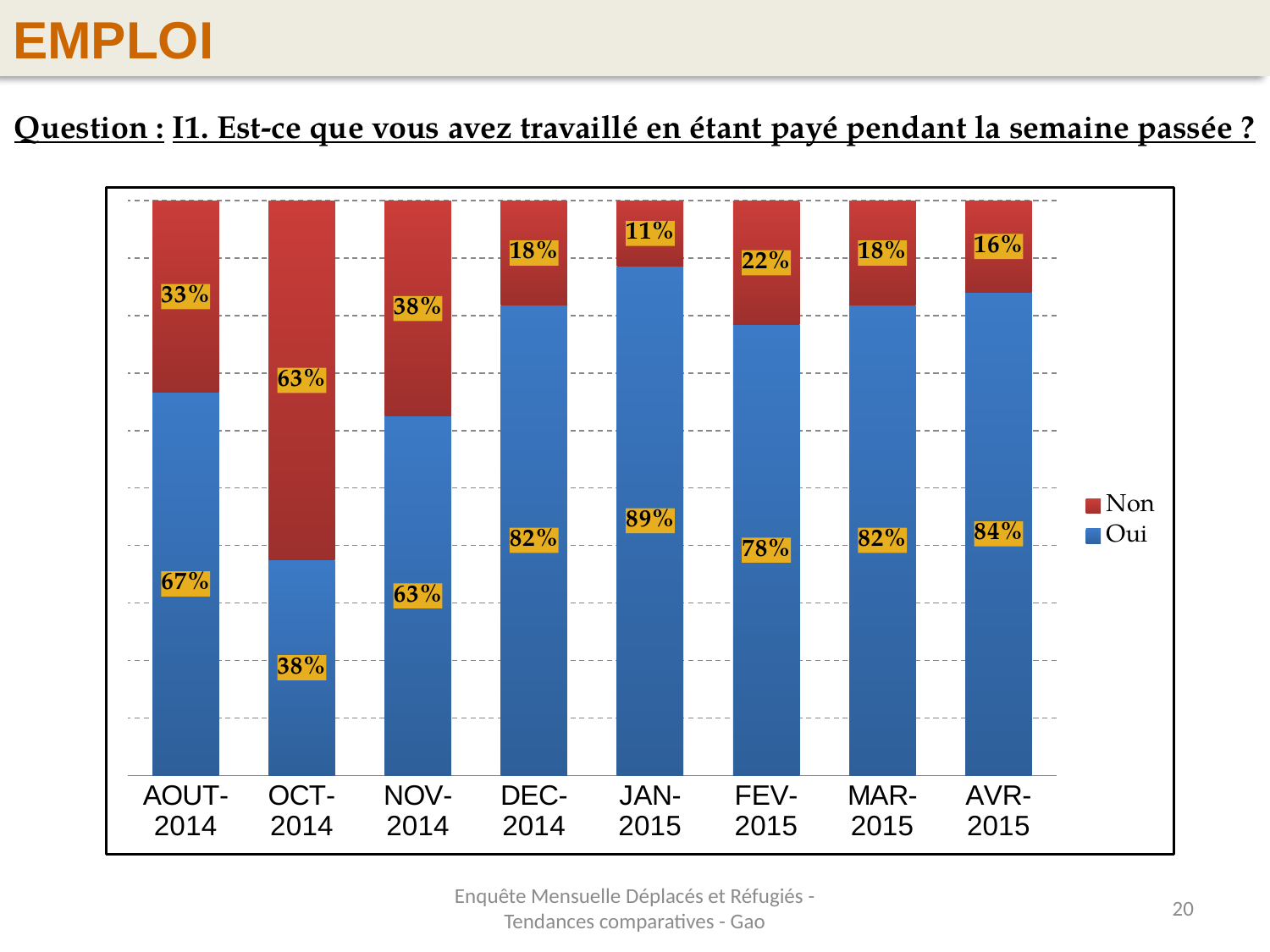

EMPLOI
Question : I1. Est-ce que vous avez travaillé en étant payé pendant la semaine passée ?

### Chart

| Category | Oui | Non |
|---|---|---|
| AOUT-2014 | 0.6666666666666666 | 0.3333333333333333 |
| OCT-2014 | 0.37500000000000017 | 0.6250000000000003 |
| NOV-2014 | 0.6250000000000003 | 0.37500000000000017 |
| DEC-2014 | 0.8181818181818186 | 0.18181818181818196 |
| JAN-2015 | 0.8863636363636364 | 0.11363636363636359 |
| FEV-2015 | 0.7840909090909091 | 0.21590909090909102 |
| MAR-2015 | 0.8181818181818186 | 0.18181818181818196 |
| AVR-2015 | 0.8409090909090914 | 0.15909090909090923 |
Enquête Mensuelle Déplacés et Réfugiés - Tendances comparatives - Gao
20